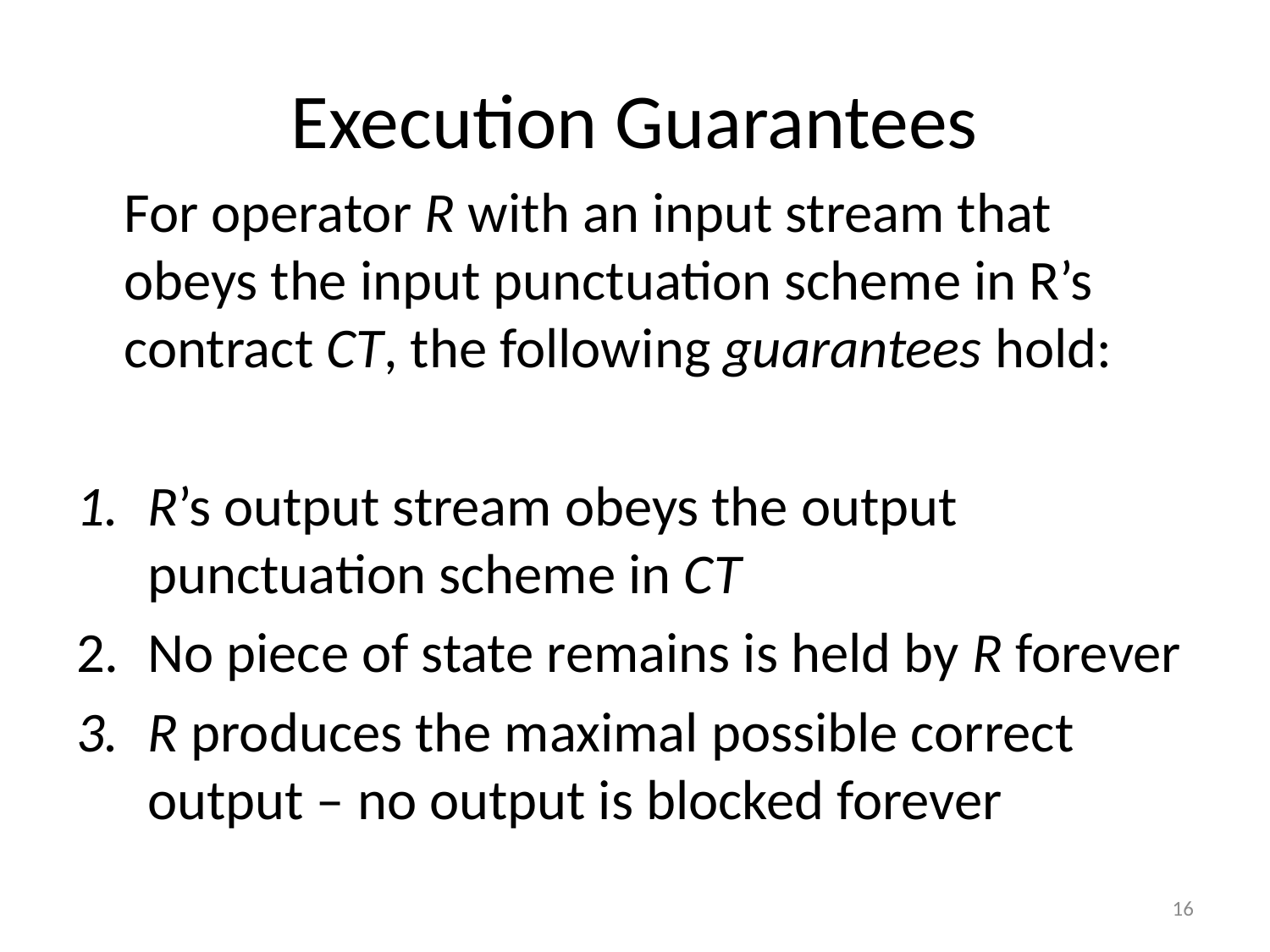

# Execution Guarantees
	For operator R with an input stream that obeys the input punctuation scheme in R’s contract CT, the following guarantees hold:

R’s output stream obeys the output punctuation scheme in CT
No piece of state remains is held by R forever
R produces the maximal possible correct output – no output is blocked forever
16